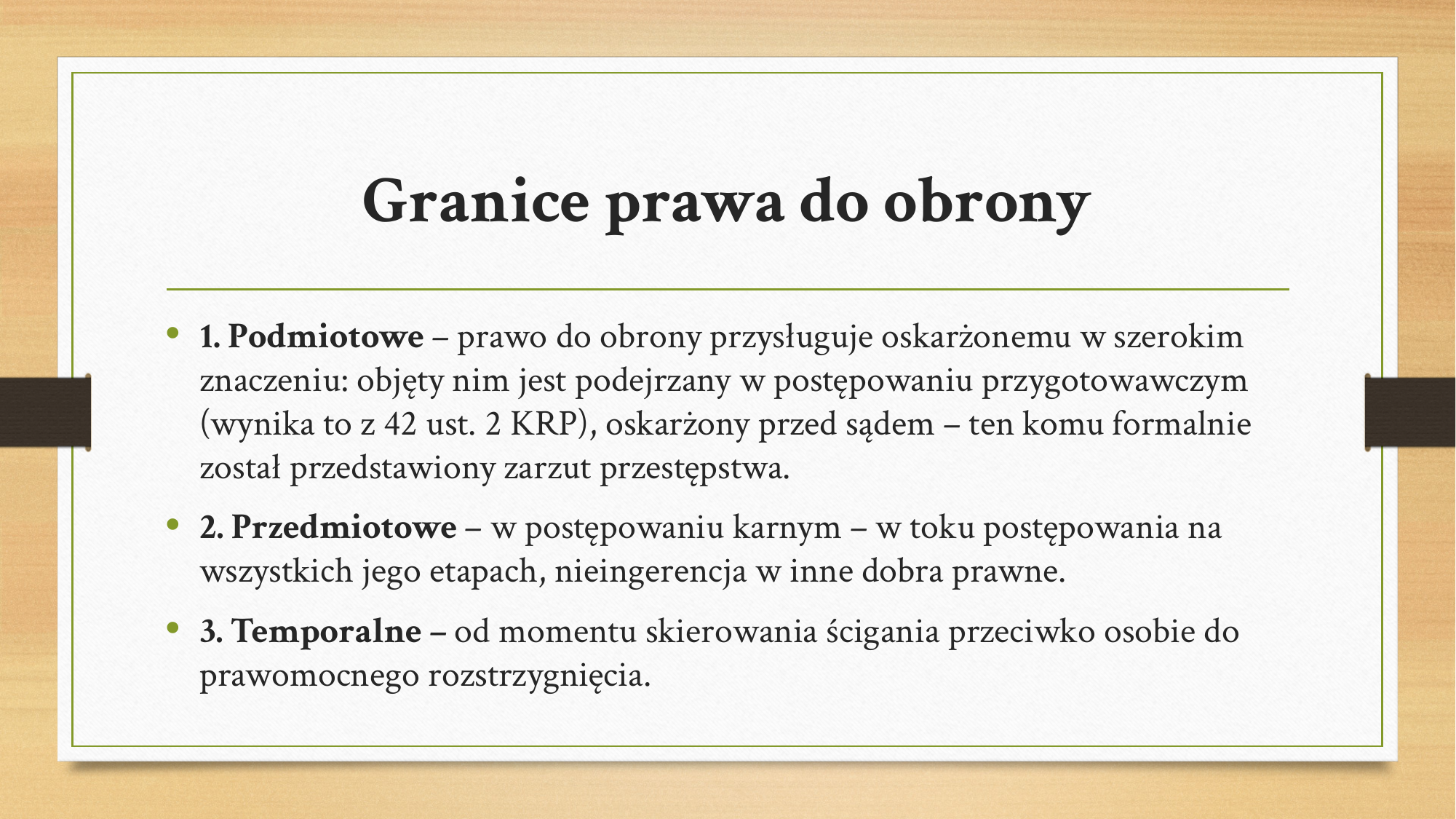

# Granice prawa do obrony
1. Podmiotowe – prawo do obrony przysługuje oskarżonemu w szerokim znaczeniu: objęty nim jest podejrzany w postępowaniu przygotowawczym (wynika to z 42 ust. 2 KRP), oskarżony przed sądem – ten komu formalnie został przedstawiony zarzut przestępstwa.
2. Przedmiotowe – w postępowaniu karnym – w toku postępowania na wszystkich jego etapach, nieingerencja w inne dobra prawne.
3. Temporalne – od momentu skierowania ścigania przeciwko osobie do prawomocnego rozstrzygnięcia.